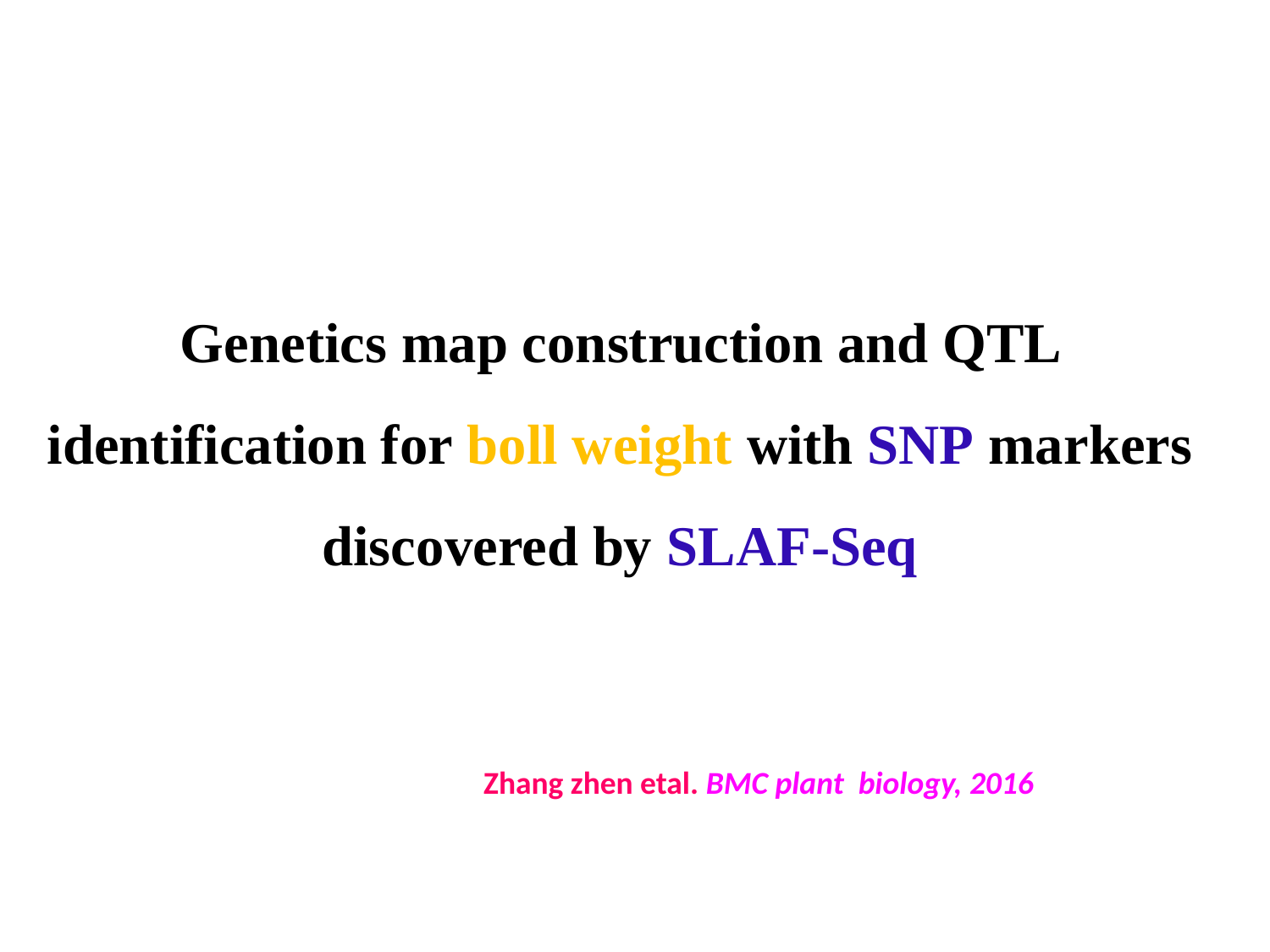

Genetics map construction and QTL identification for boll weight with SNP markers discovered by SLAF-Seq
Zhang zhen etal. BMC plant  biology, 2016